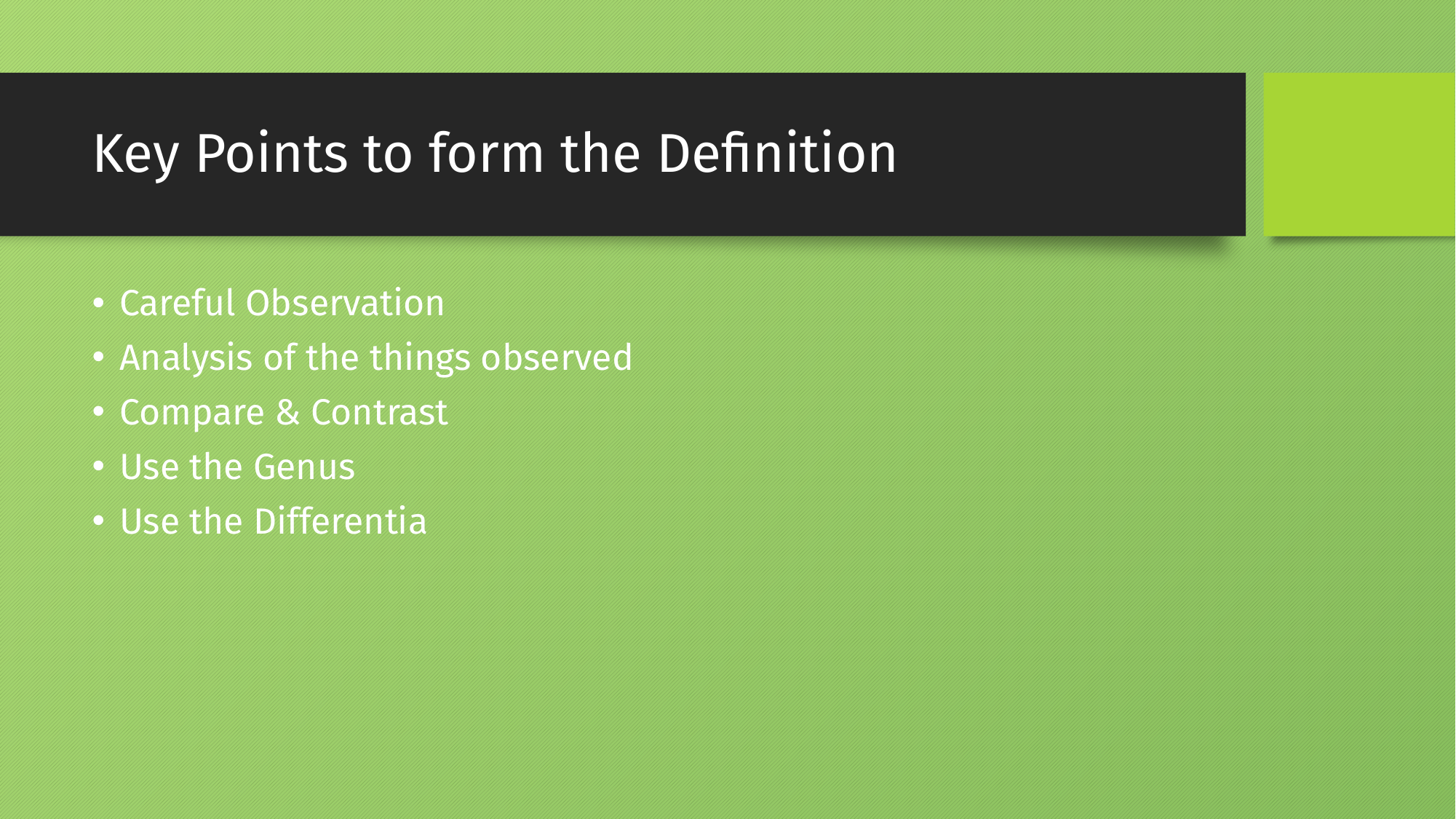

# Key Points to form the Definition
Careful Observation
Analysis of the things observed
Compare & Contrast
Use the Genus
Use the Differentia